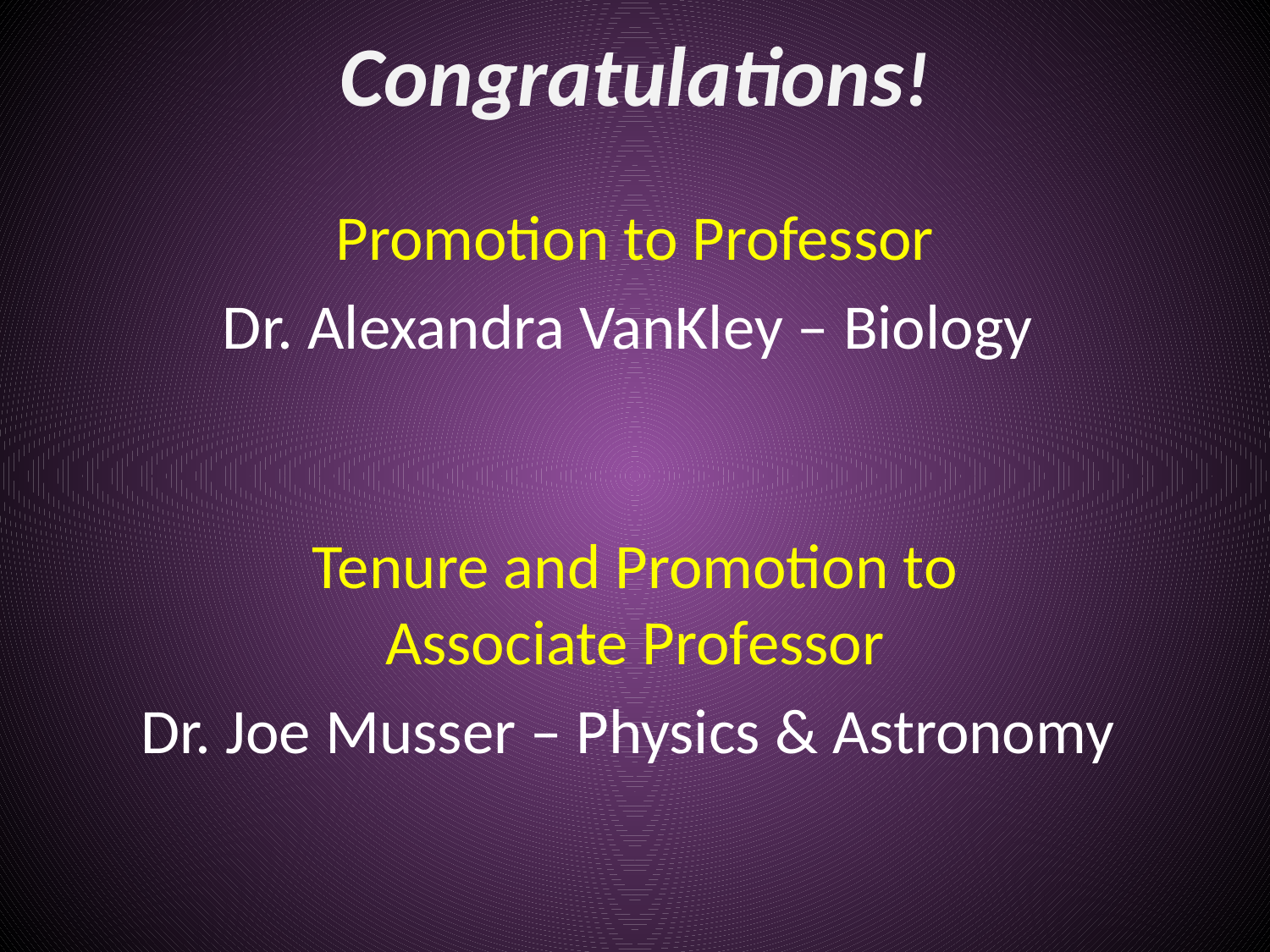

# Congratulations!
Promotion to Professor
Dr. Alexandra VanKley – Biology

Tenure and Promotion to
Associate Professor
Dr. Joe Musser – Physics & Astronomy